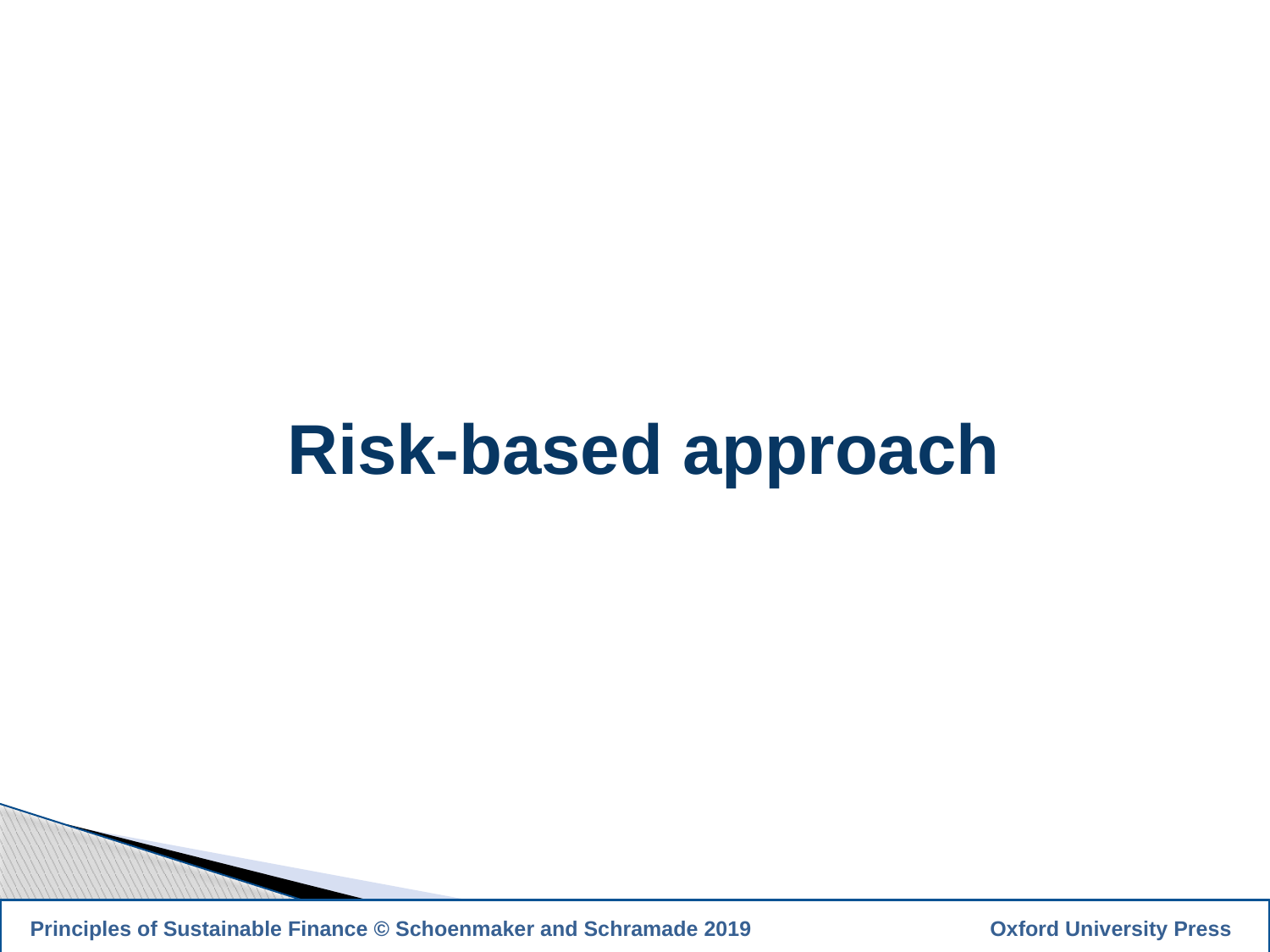

# Risk-based approach
13

   Principles of Sustainable Finance © Schoenmaker and Schramade 2019		               Oxford University Press